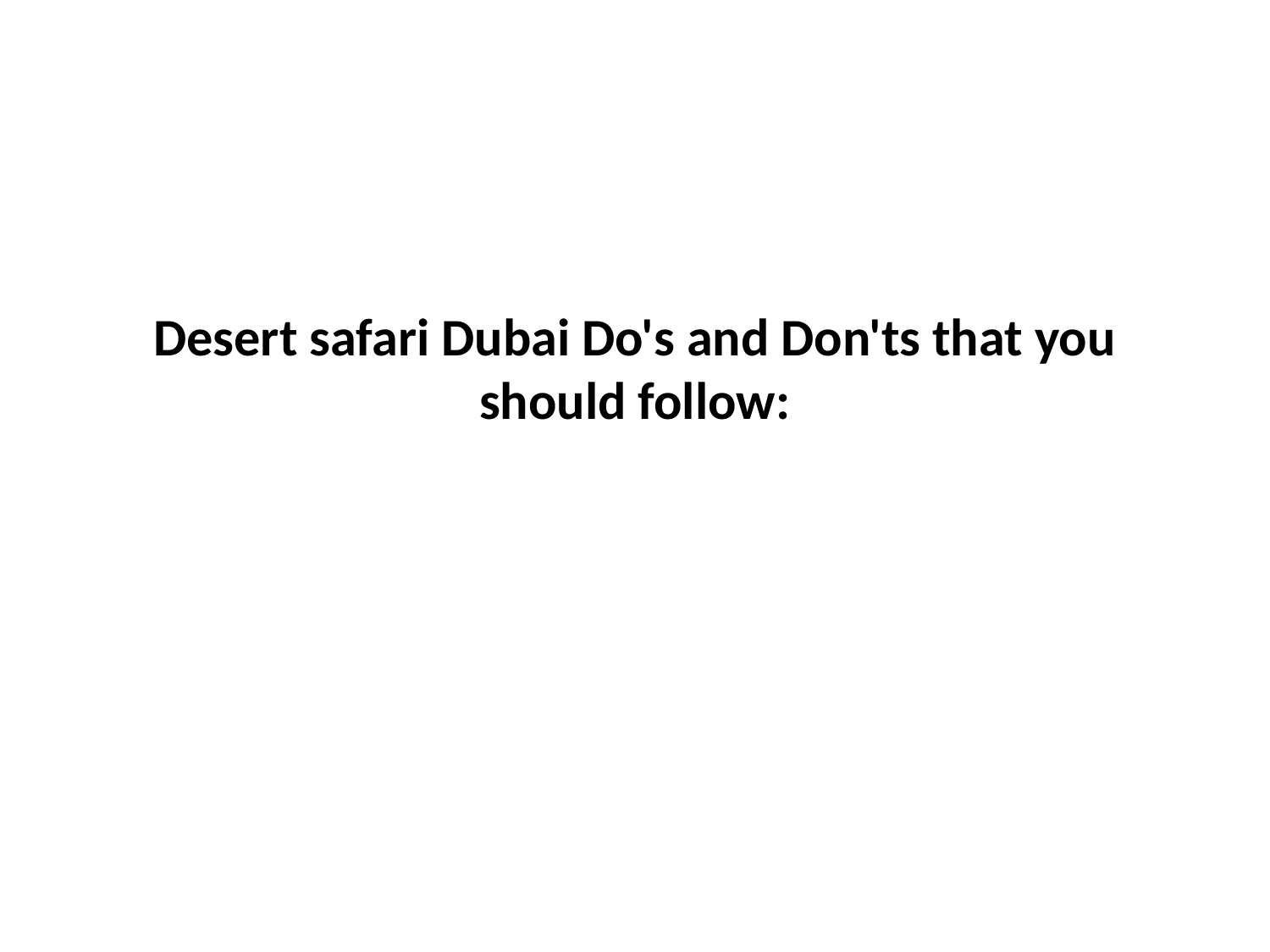

# Desert safari Dubai Do's and Don'ts that you should follow: